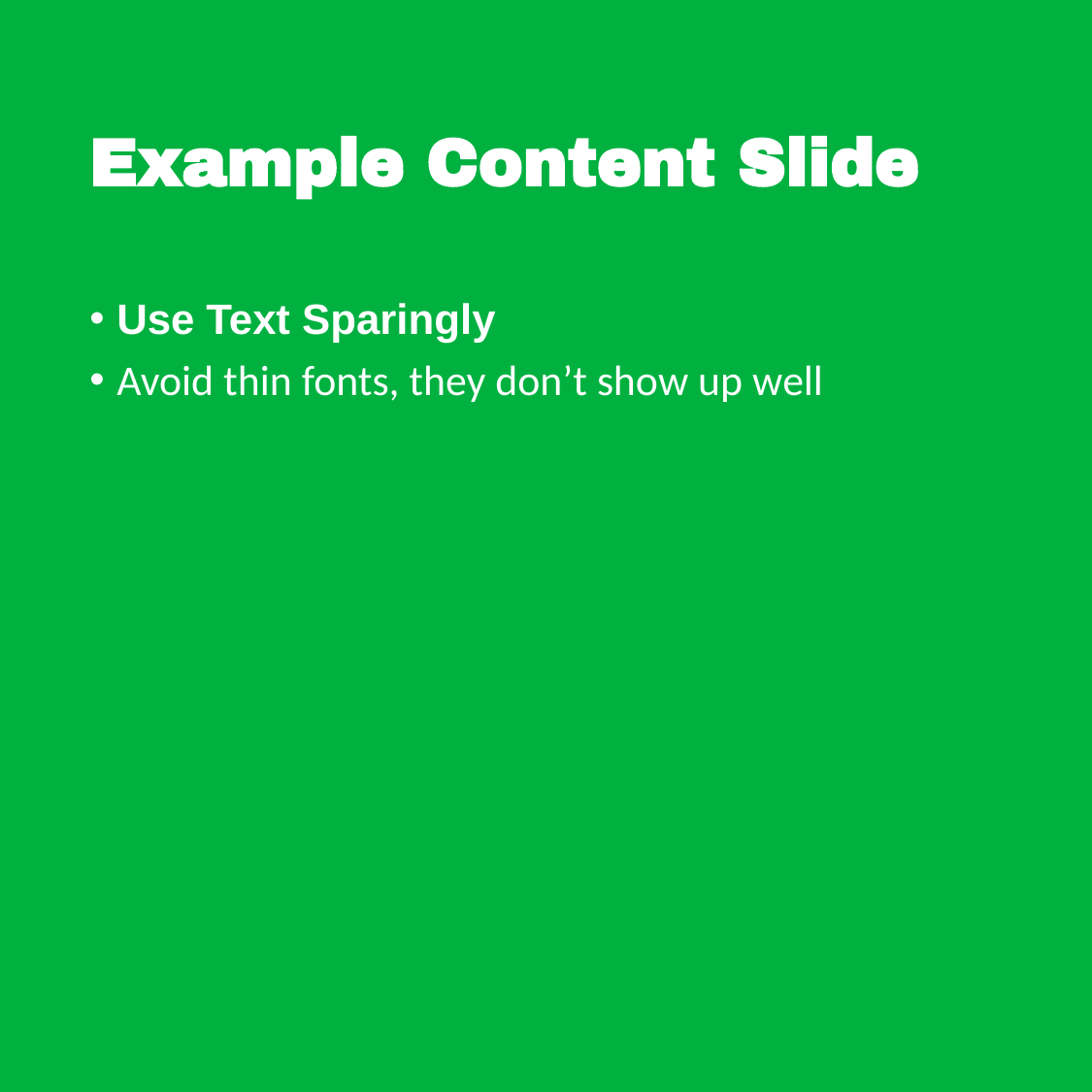

# Example Content Slide
Use Text Sparingly
Avoid thin fonts, they don’t show up well